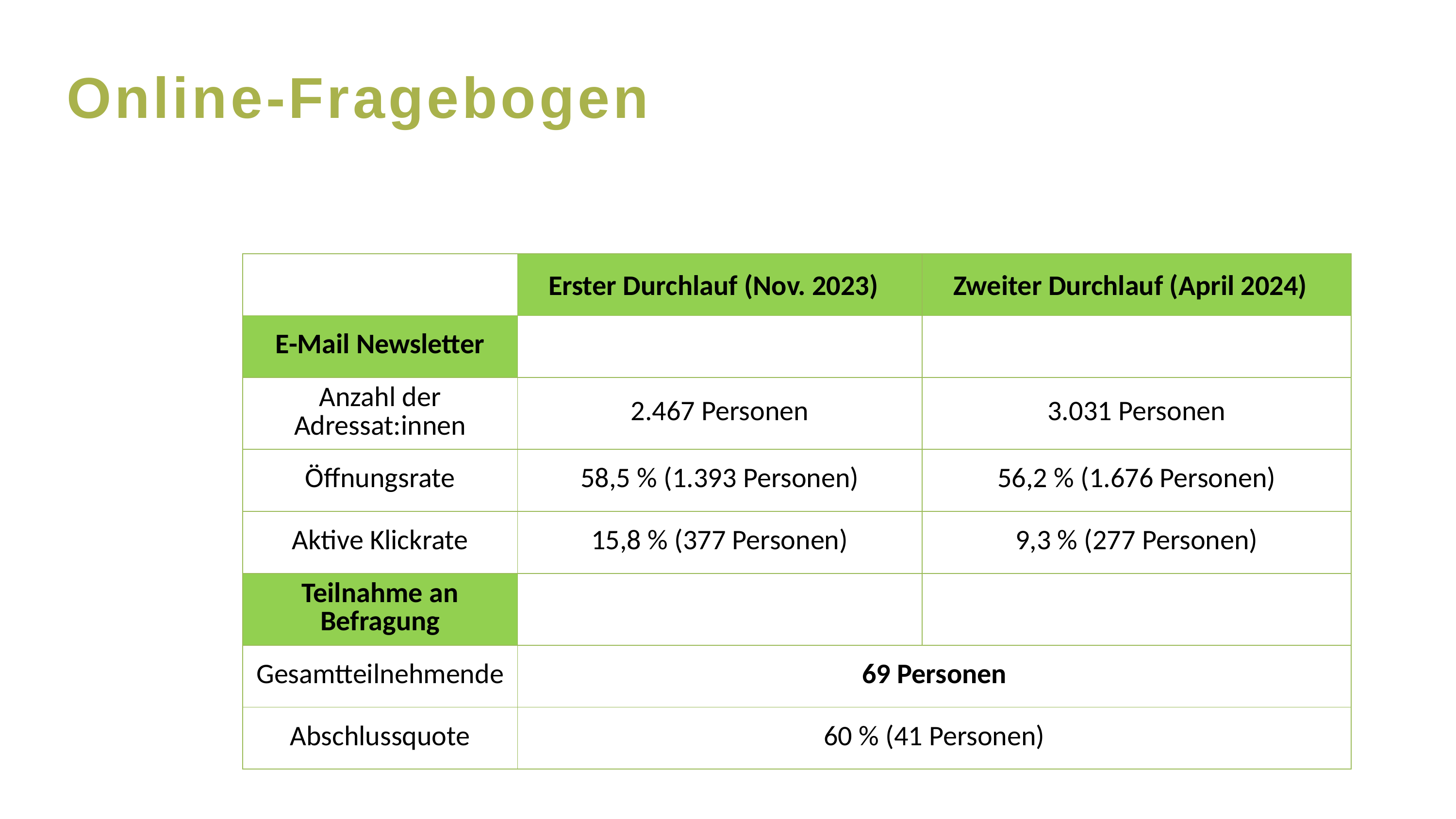

Online-Fragebogen
|  | Erster Durchlauf (Nov. 2023) | Zweiter Durchlauf (April 2024) |
| --- | --- | --- |
| E-Mail Newsletter |  |  |
| Anzahl der Adressat:innen | 2.467 Personen | 3.031 Personen |
| Öffnungsrate | 58,5 % (1.393 Personen) | 56,2 % (1.676 Personen) |
| Aktive Klickrate | 15,8 % (377 Personen) | 9,3 % (277 Personen) |
| Teilnahme an Befragung |  |  |
| Gesamtteilnehmende | 69 Personen | 69 Personen |
| Abschlussquote | 60 % (41 Personen) | 60 % (41 Personen) |